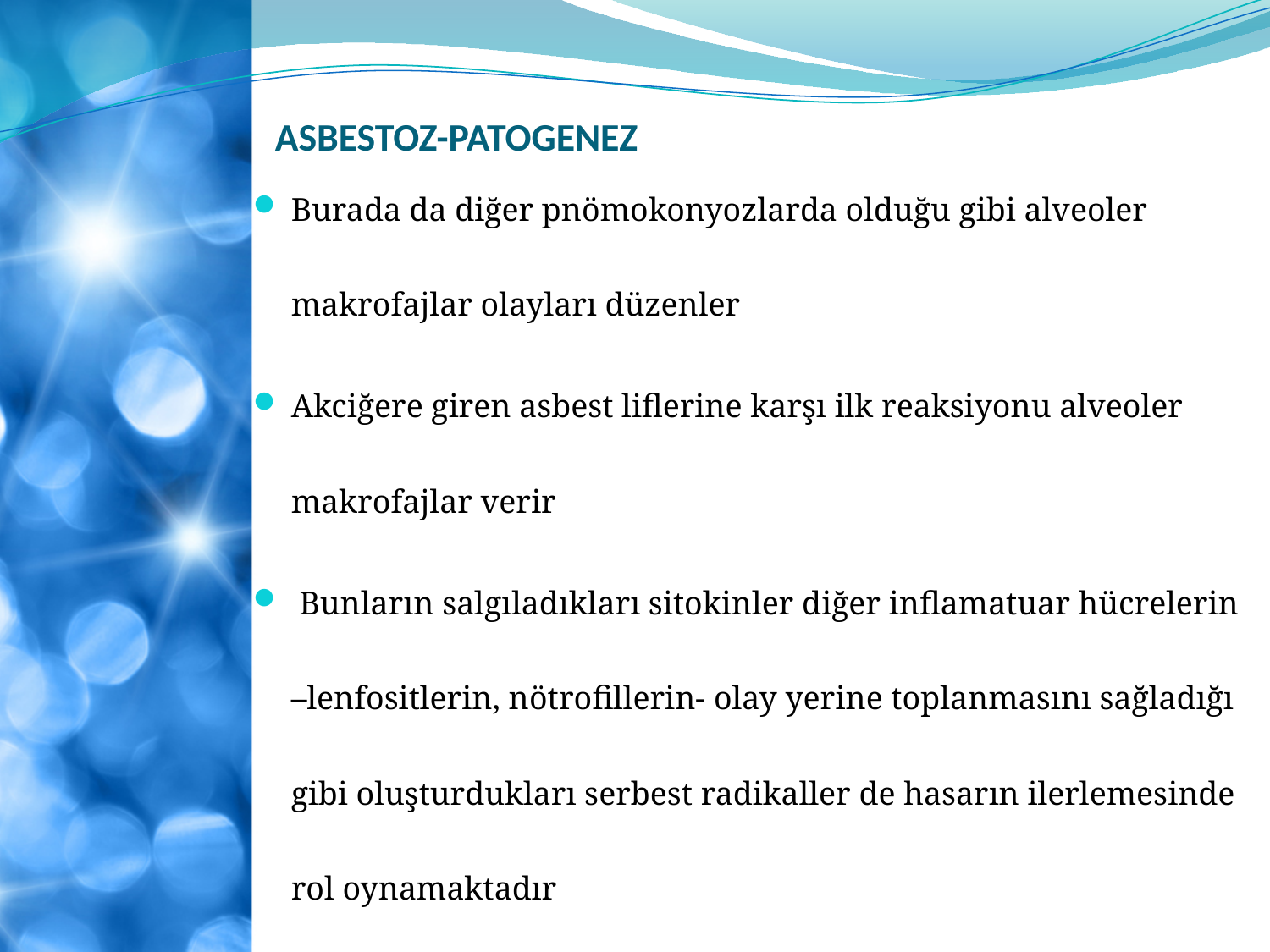

# ASBESTOZ-PATOGENEZ
Burada da diğer pnömokonyozlarda olduğu gibi alveoler makrofajlar olayları düzenler
Akciğere giren asbest liflerine karşı ilk reaksiyonu alveoler makrofajlar verir
 Bunların salgıladıkları sitokinler diğer inflamatuar hücrelerin –lenfositlerin, nötrofillerin- olay yerine toplanmasını sağladığı gibi oluşturdukları serbest radikaller de hasarın ilerlemesinde rol oynamaktadır